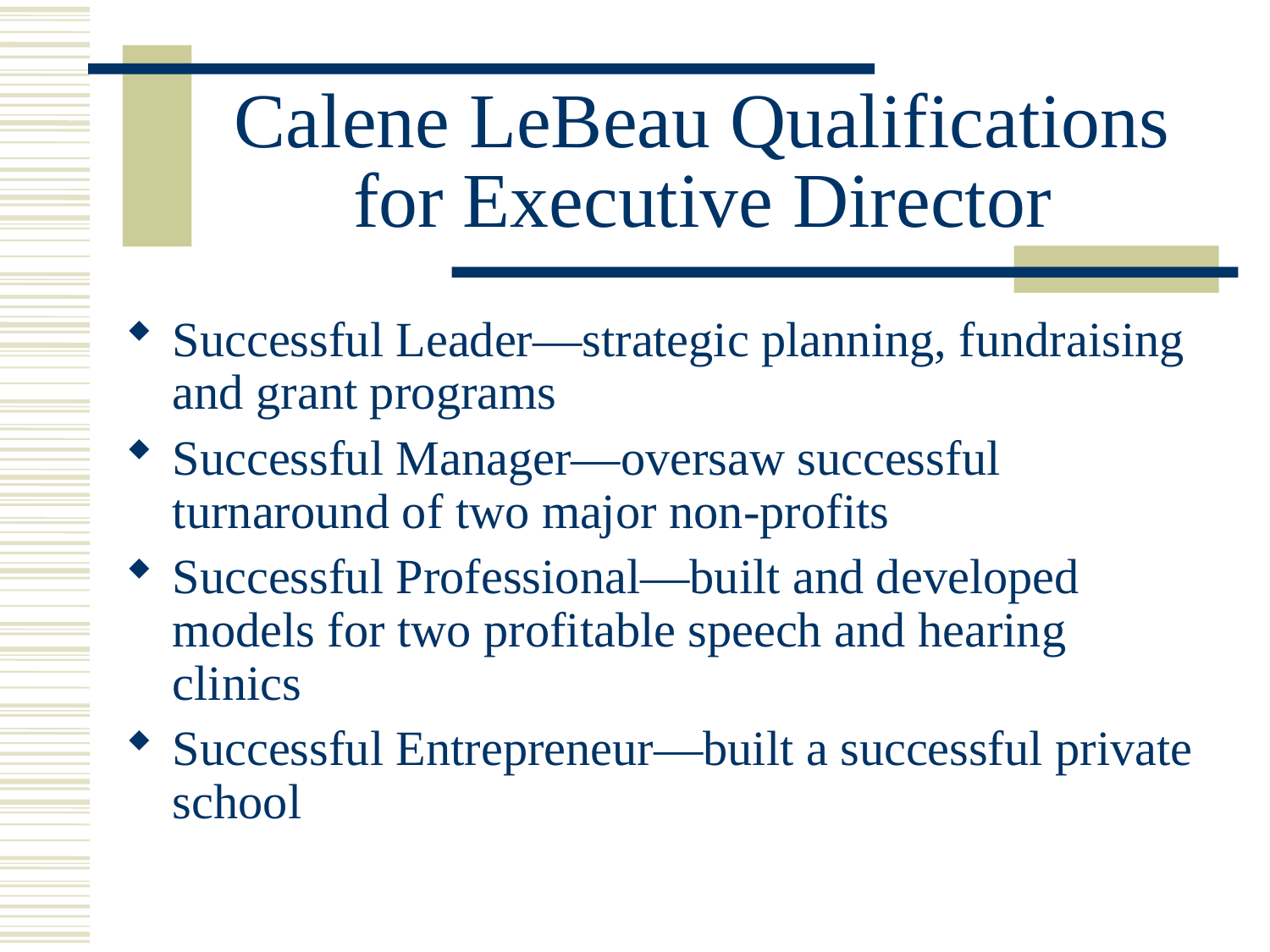

# Calene LeBeau Qualifications for Executive Director
Successful Leader—strategic planning, fundraising and grant programs
Successful Manager—oversaw successful turnaround of two major non-profits
Successful Professional—built and developed models for two profitable speech and hearing clinics
Successful Entrepreneur—built a successful private school